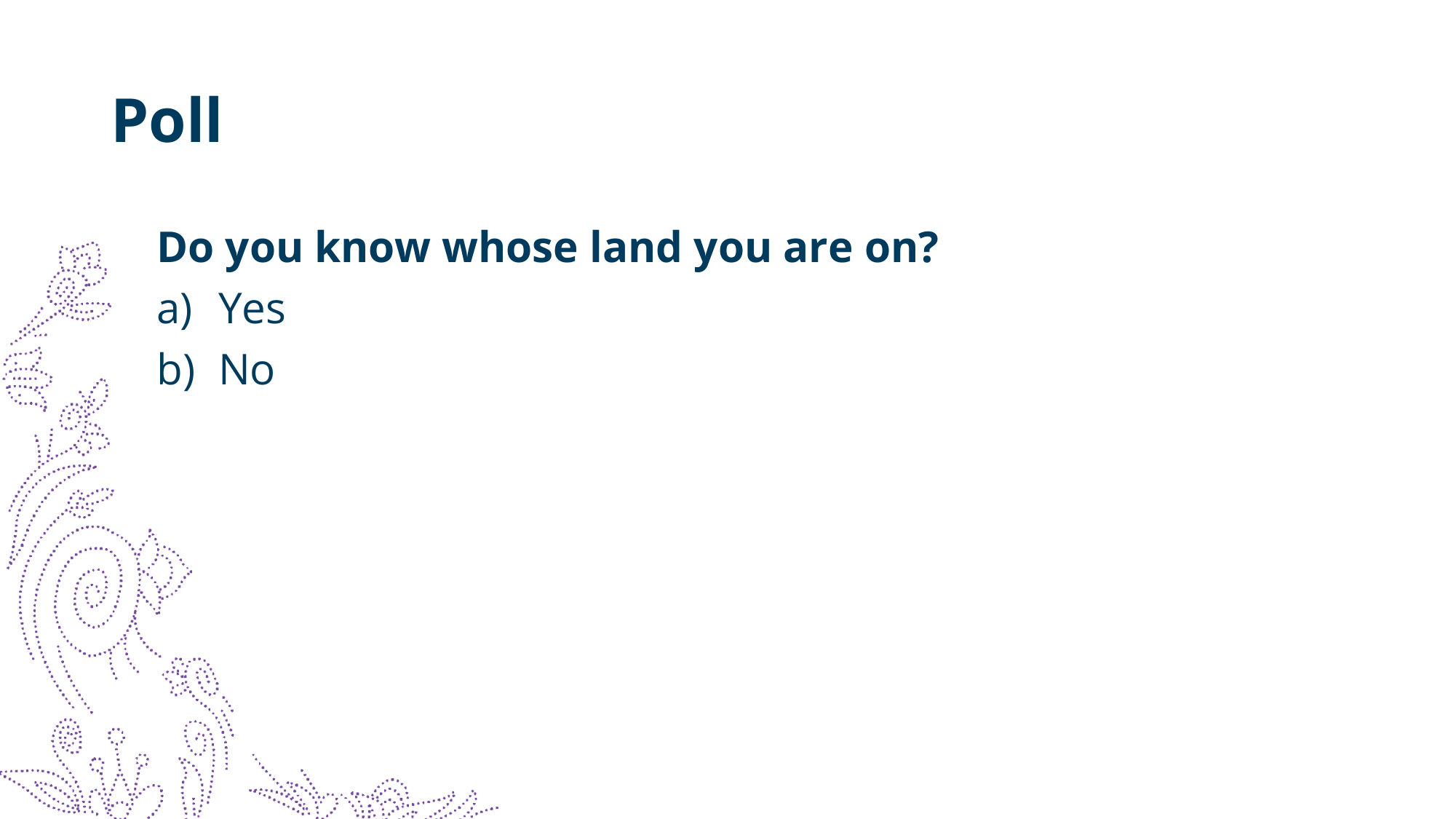

# Poll
Do you know whose land you are on?
Yes
No